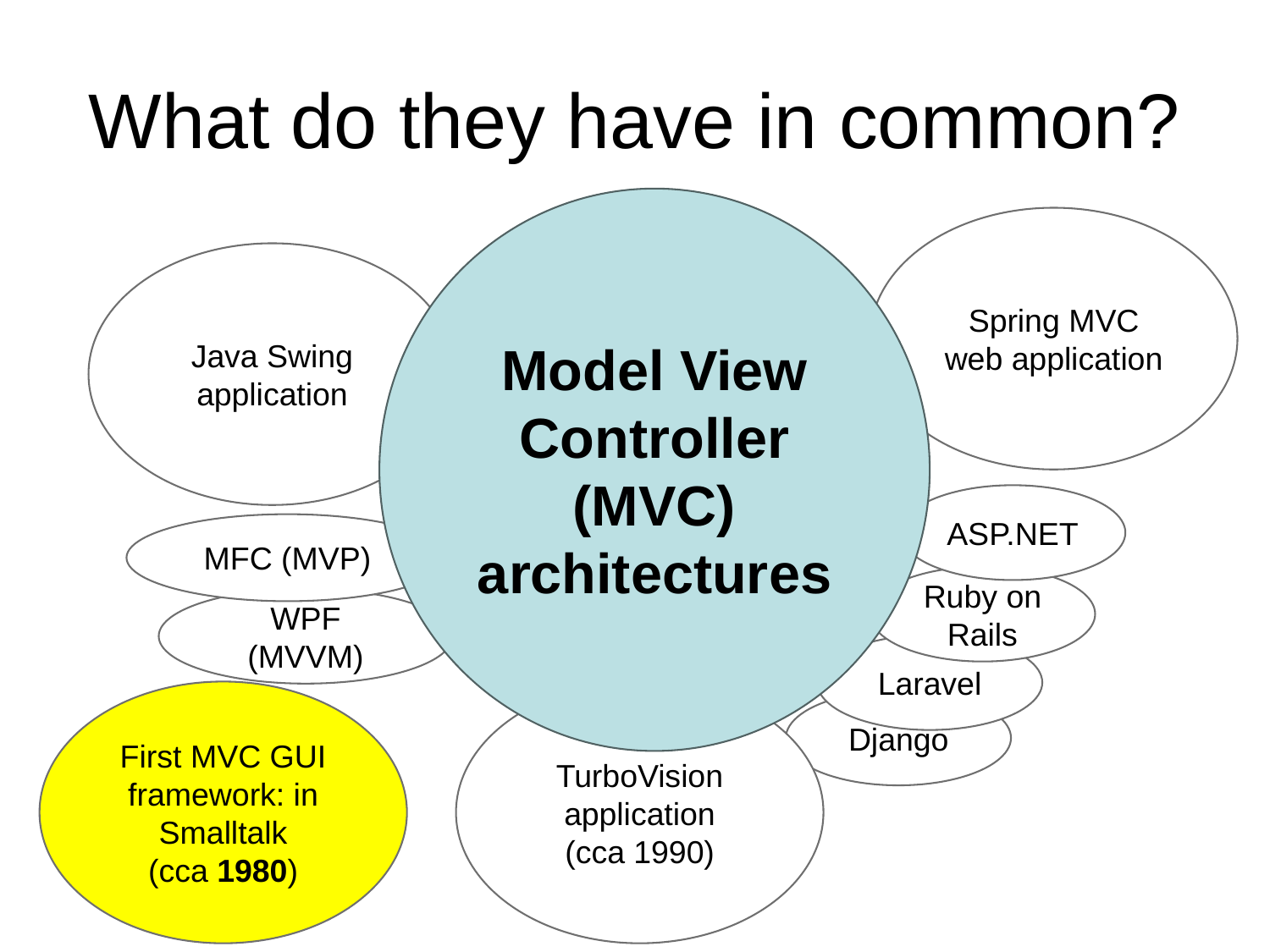

# What do they have in common?
Model View Controller (MVC) architectures
Spring MVC web application
Java Swing application
ASP.NET
MFC (MVP)
Ruby on Rails
WPF (MVVM)
Laravel
First MVC GUI framework: in Smalltalk
(cca 1980)
TurboVision application
(cca 1990)
Django
TurboVision application
(cca 1990)